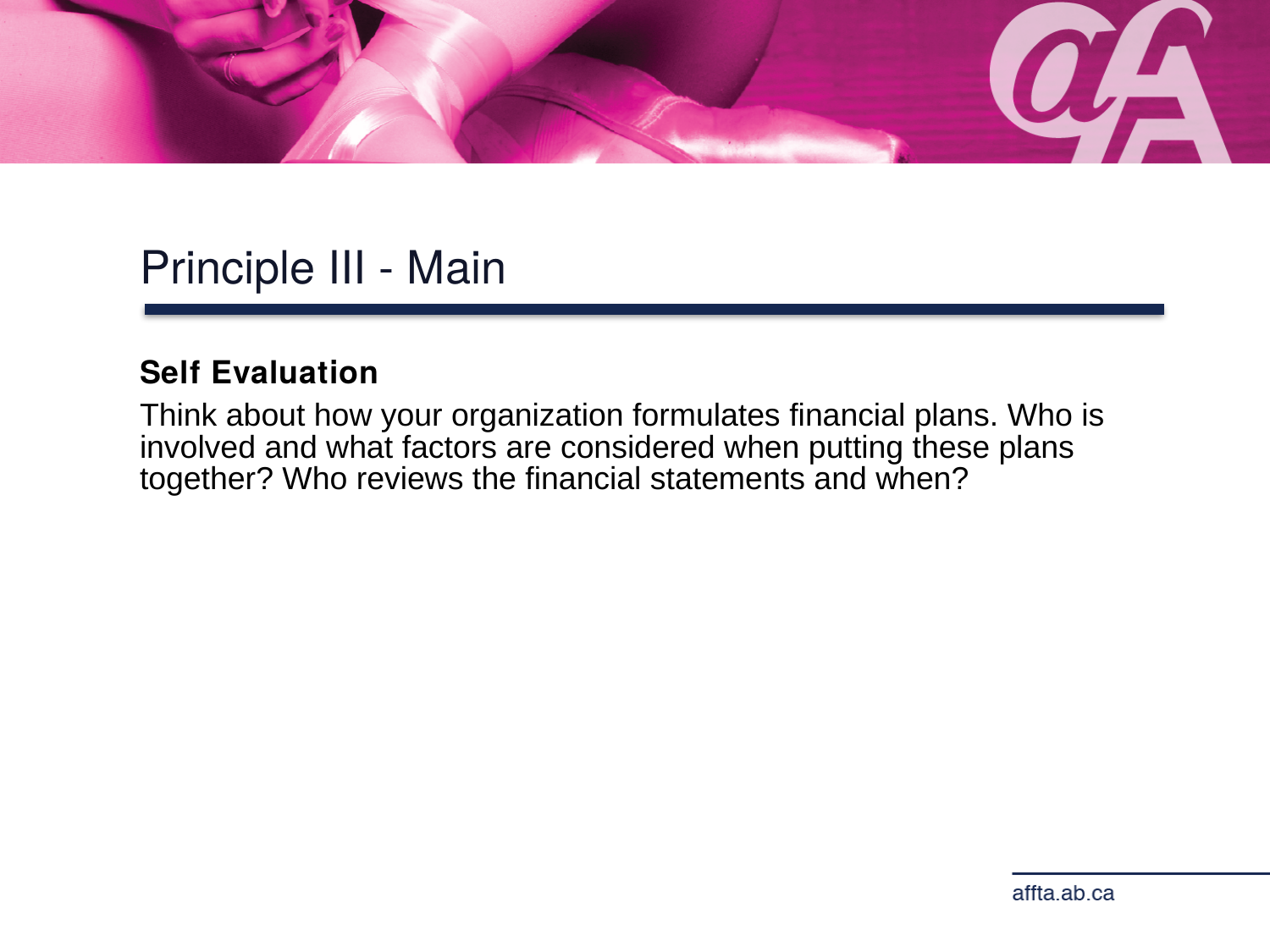

Principle III - Main

Self Evaluation
Think about how your organization formulates financial plans. Who is involved and what factors are considered when putting these plans together? Who reviews the financial statements and when?